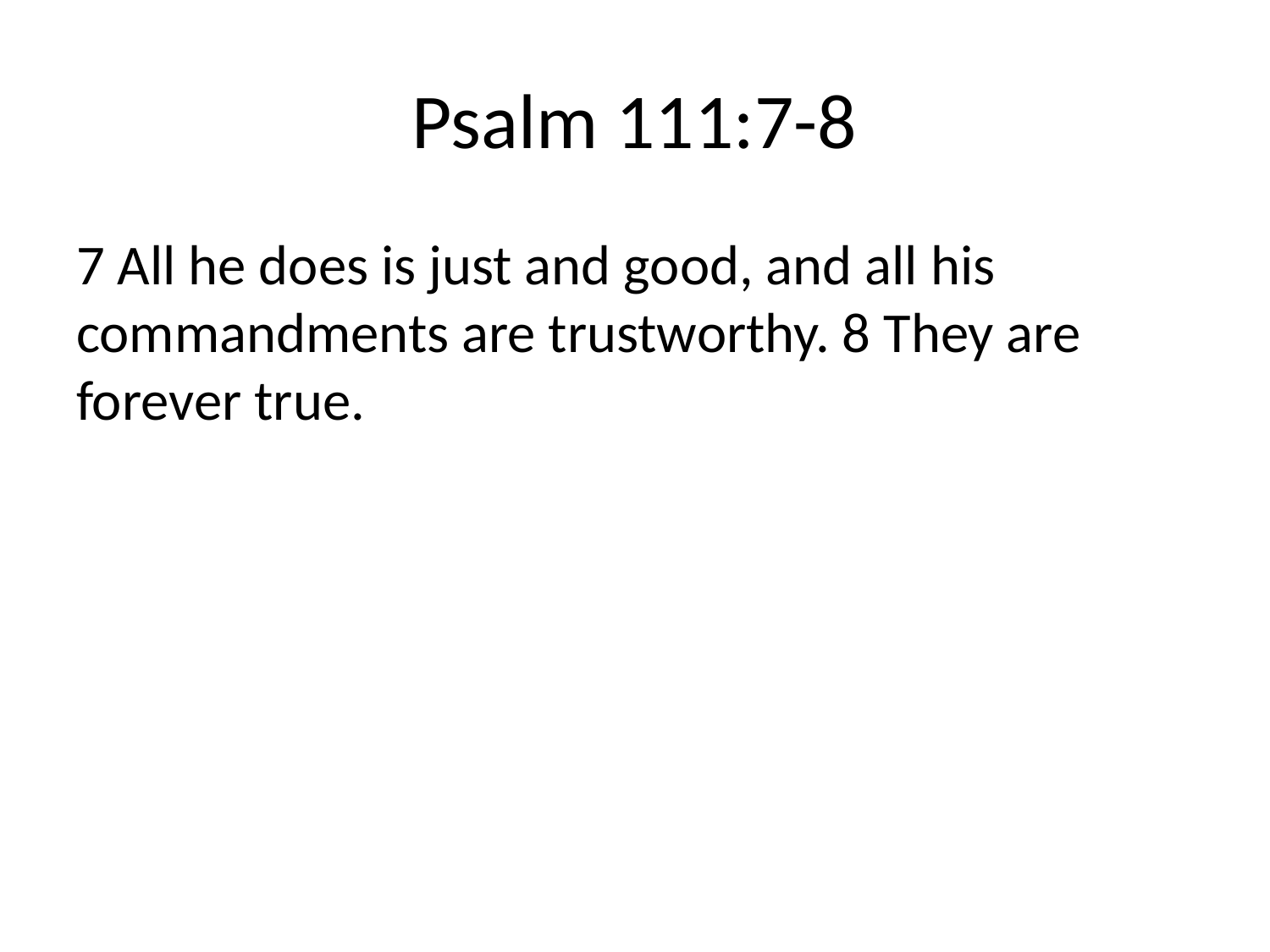

# Psalm 111:7-8
7 All he does is just and good, and all his commandments are trustworthy. 8 They are forever true.